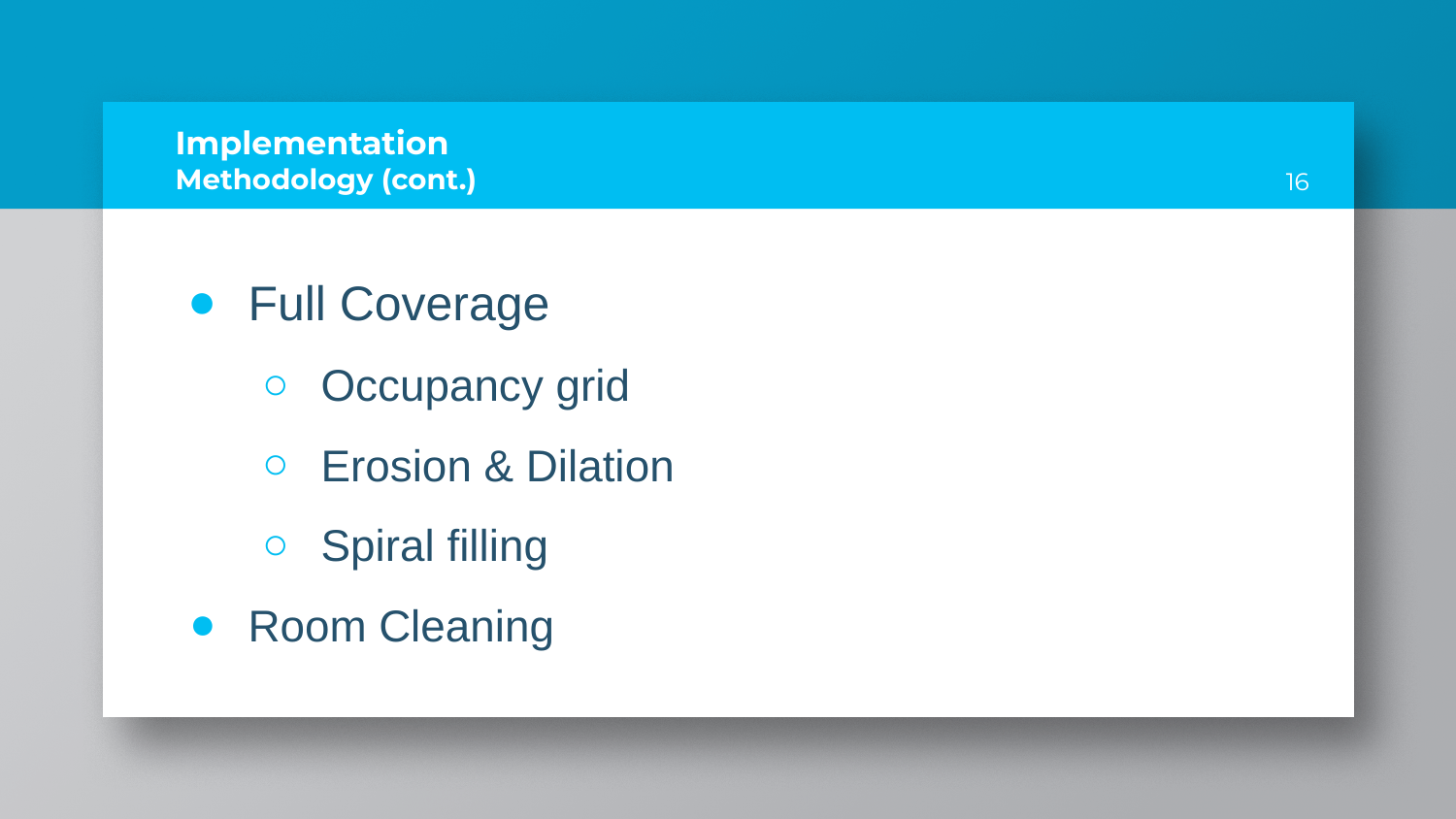

# Implementation
Methodology (cont.)
16
Full Coverage
Occupancy grid
Erosion & Dilation
Spiral filling
Room Cleaning